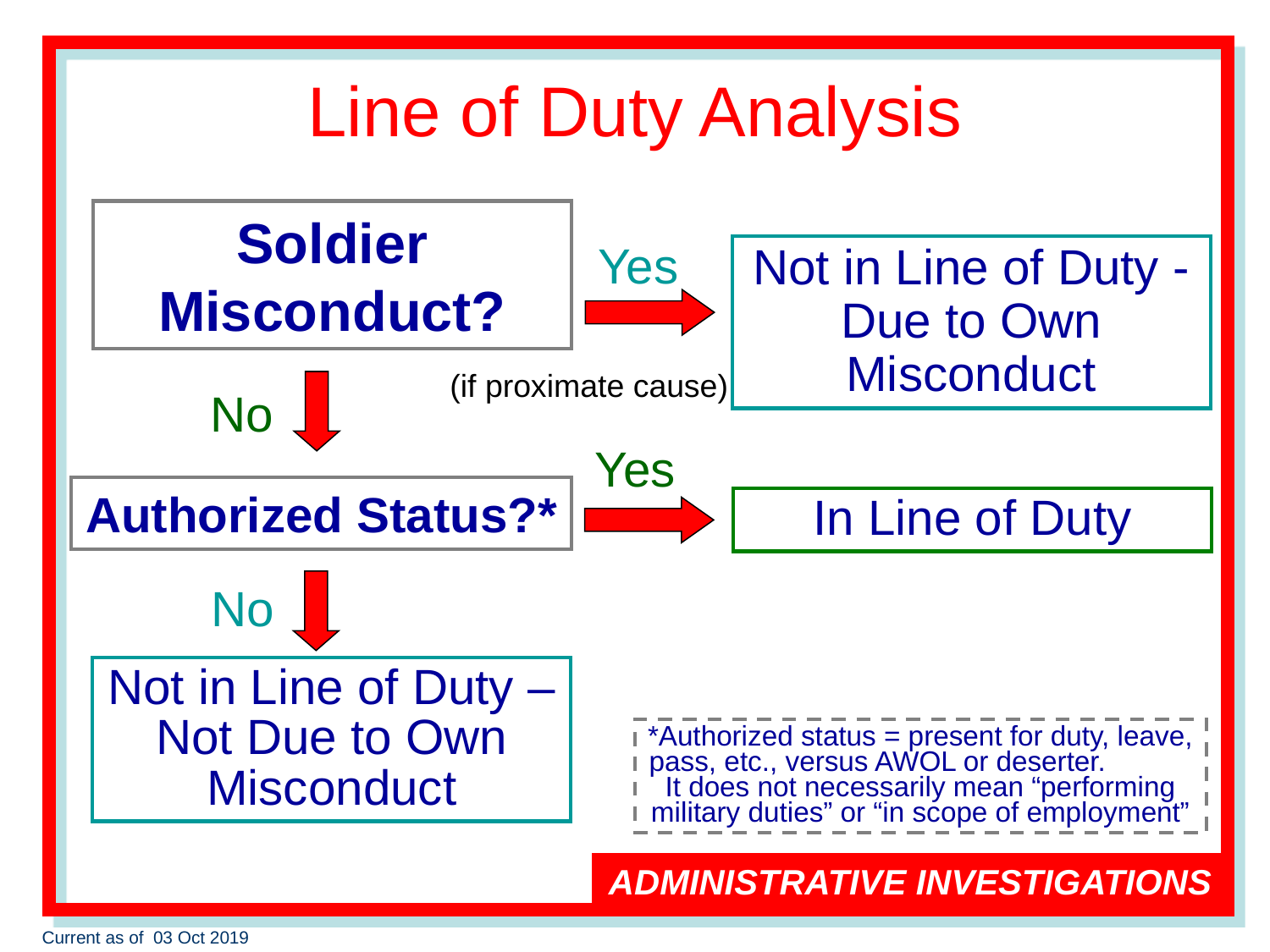

# Line of Duty Analysis
Soldier Misconduct?
Yes
Not in Line of Duty - Due to Own Misconduct

(if proximate cause)
No

Yes
Authorized Status?*
In Line of Duty

No

Not in Line of Duty – Not Due to Own Misconduct
*Authorized status = present for duty, leave, pass, etc., versus AWOL or deserter.            It does not necessarily mean “performing military duties” or “in scope of employment”